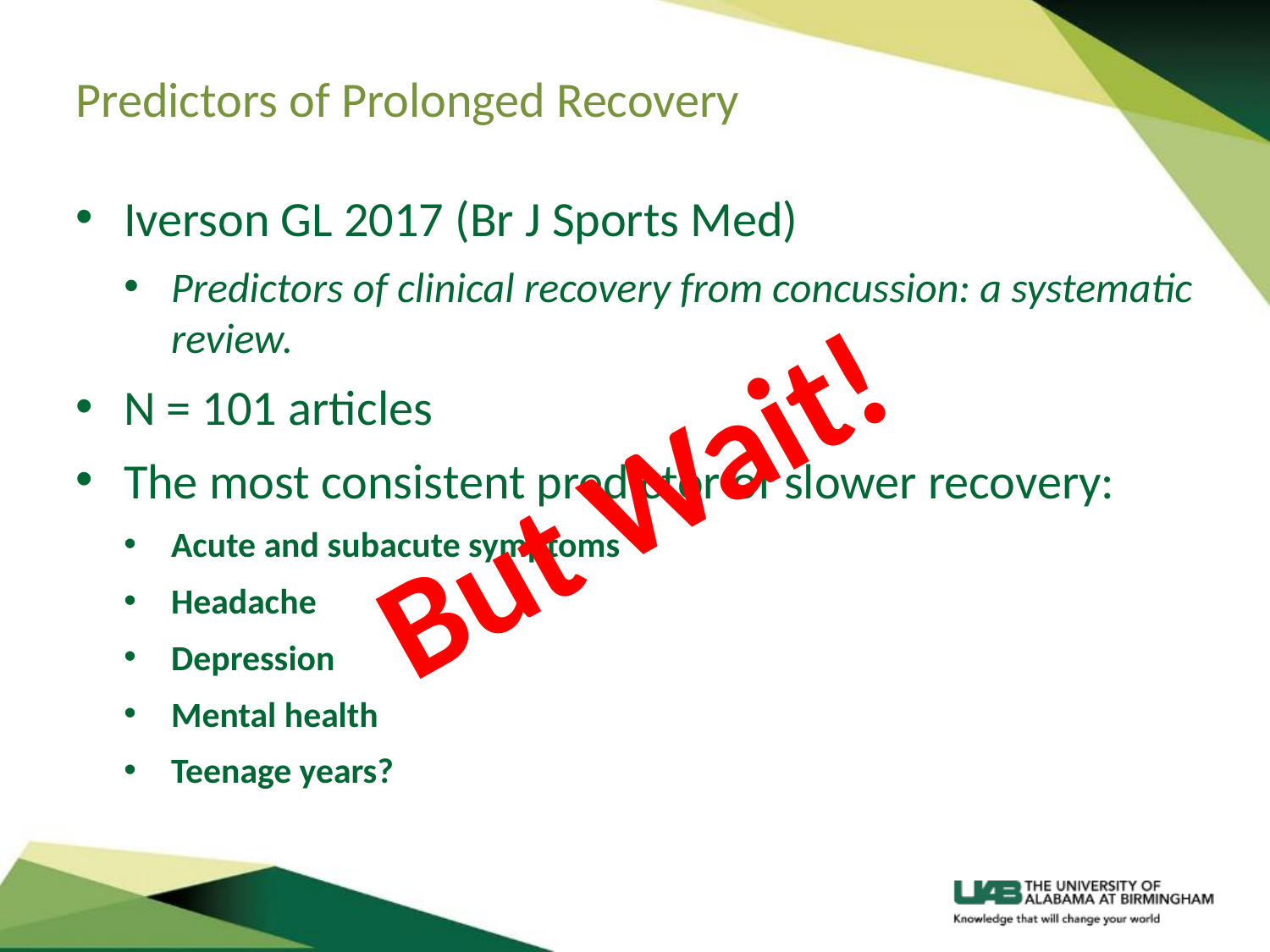

# Predictors of Prolonged Recovery
Iverson GL 2017 (Br J Sports Med)
Predictors of clinical recovery from concussion: a systematic review.
N = 101 articles
The most consistent predictor of slower recovery:
Acute and subacute symptoms
Headache
Depression
Mental health
Teenage years?
But Wait!